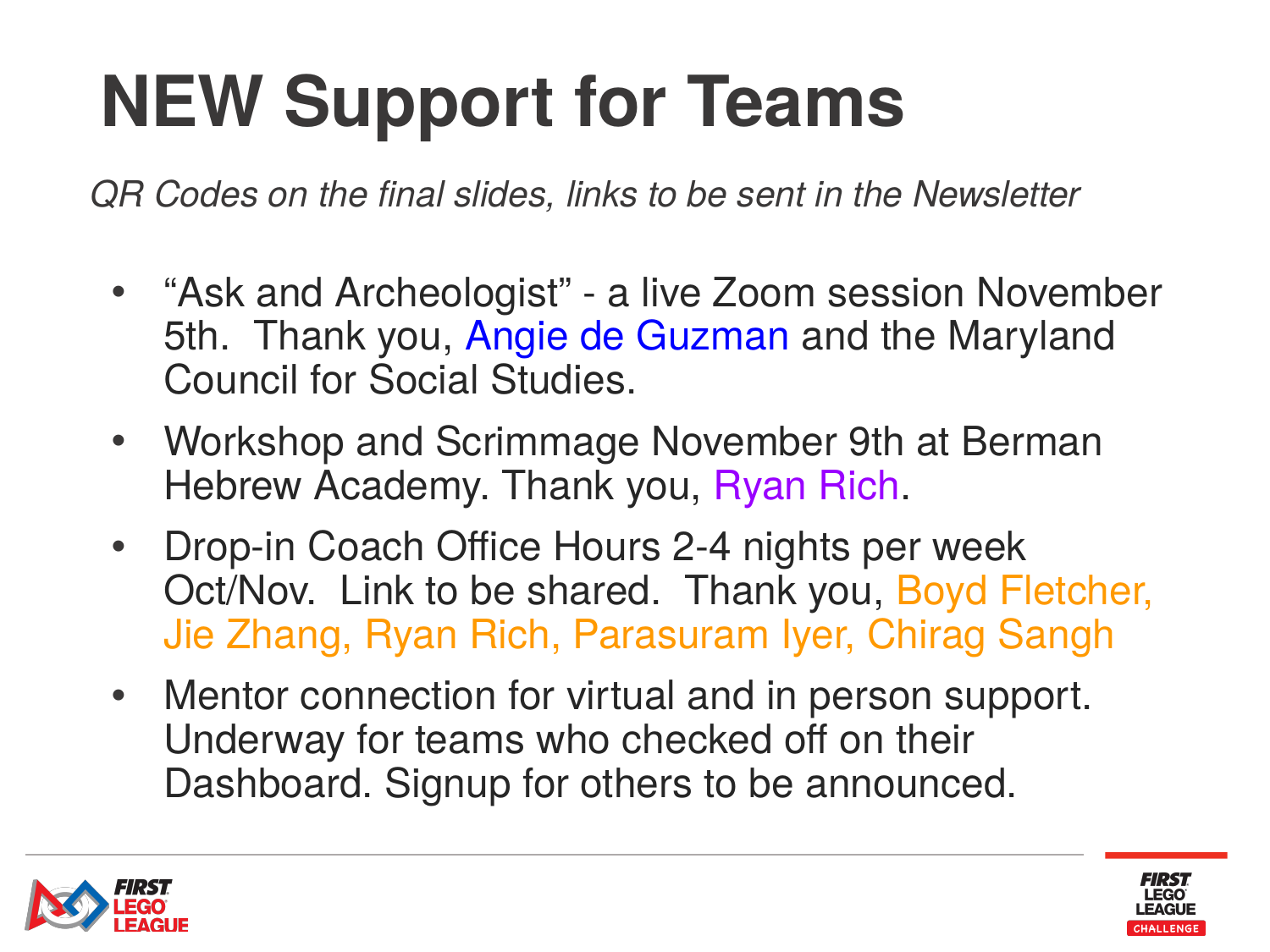

# NEW Support for Teams
QR Codes on the final slides, links to be sent in the Newsletter
“Ask and Archeologist” - a live Zoom session November 5th.  Thank you, Angie de Guzman and the Maryland Council for Social Studies.
Workshop and Scrimmage November 9th at Berman Hebrew Academy. Thank you, Ryan Rich.
Drop-in Coach Office Hours 2-4 nights per week Oct/Nov.  Link to be shared.  Thank you, Boyd Fletcher, Jie Zhang, Ryan Rich, Parasuram Iyer, Chirag Sangh
Mentor connection for virtual and in person support. Underway for teams who checked off on their Dashboard. Signup for others to be announced.